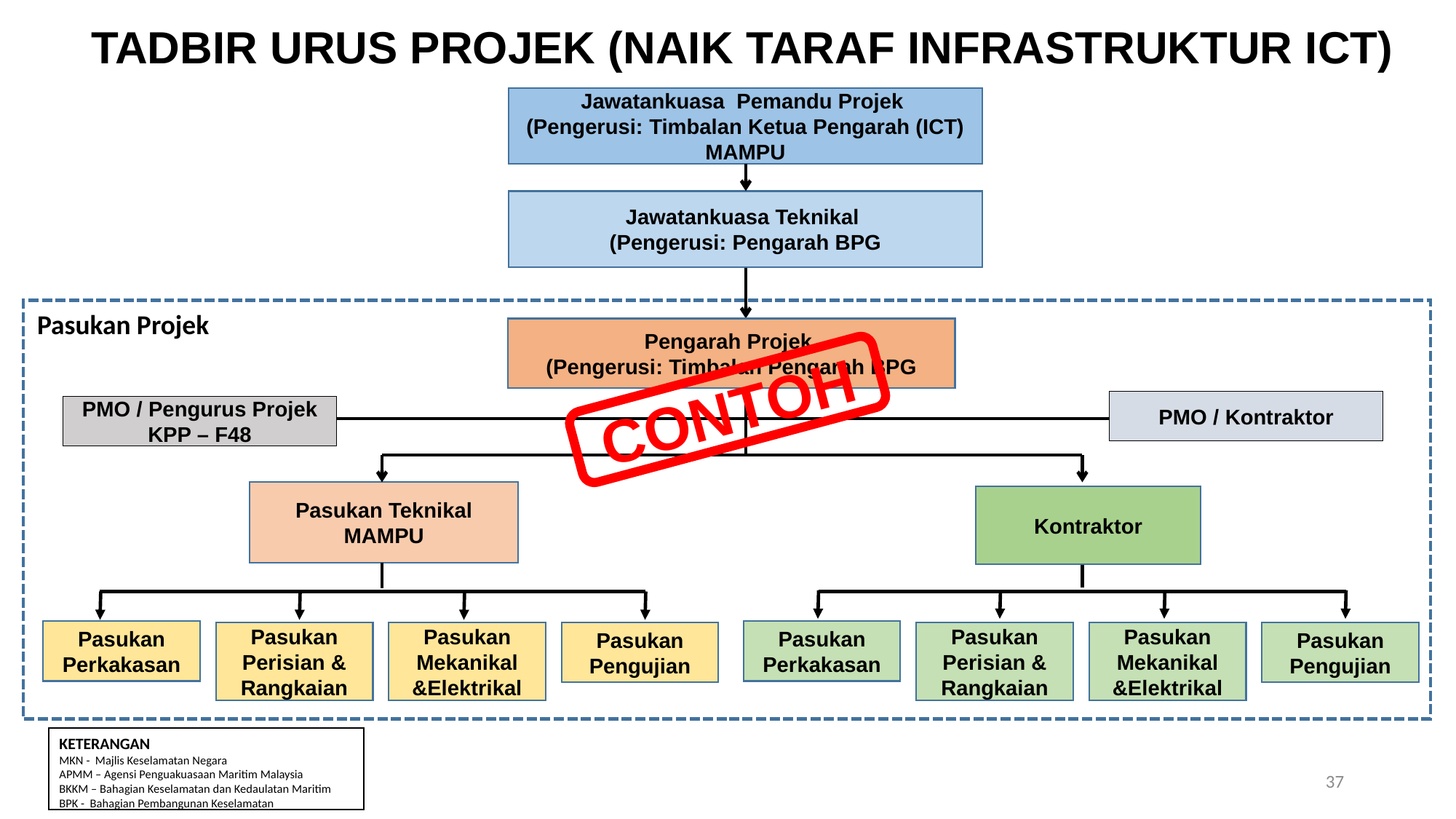

TADBIR URUS PROJEK (NAIK TARAF INFRASTRUKTUR ICT)
Jawatankuasa  Pemandu Projek
(Pengerusi: Timbalan Ketua Pengarah (ICT) MAMPU
Jawatankuasa Teknikal
(Pengerusi: Pengarah BPG

Pasukan Projek
Pengarah Projek
(Pengerusi: Timbalan Pengarah BPG
CONTOH
PMO / Kontraktor
PMO / Pengurus Projek
KPP – F48

Pasukan Teknikal MAMPU

Kontraktor
Pasukan Perkakasan
Pasukan Perkakasan
Pasukan Perisian & Rangkaian
Pasukan Mekanikal &Elektrikal
Pasukan Pengujian
Pasukan Perisian & Rangkaian
Pasukan Mekanikal &Elektrikal
Pasukan Pengujian
KETERANGAN
MKN -  Majlis Keselamatan Negara
APMM – Agensi Penguakuasaan Maritim Malaysia
BKKM – Bahagian Keselamatan dan Kedaulatan Maritim
BPK -  Bahagian Pembangunan Keselamatan

37